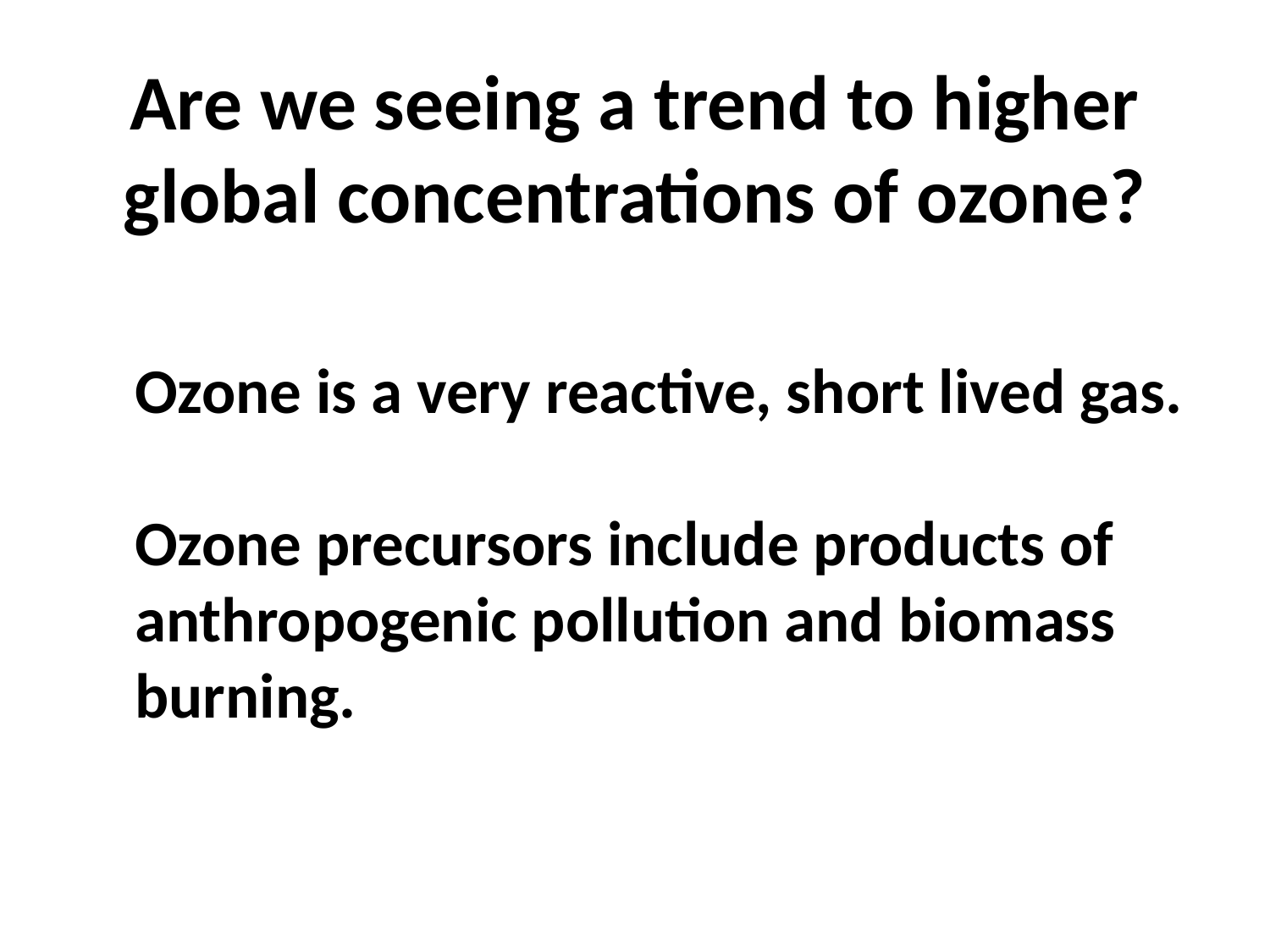

# Are we seeing a trend to higher global concentrations of ozone?
Ozone is a very reactive, short lived gas.

Ozone precursors include products of anthropogenic pollution and biomass
burning.